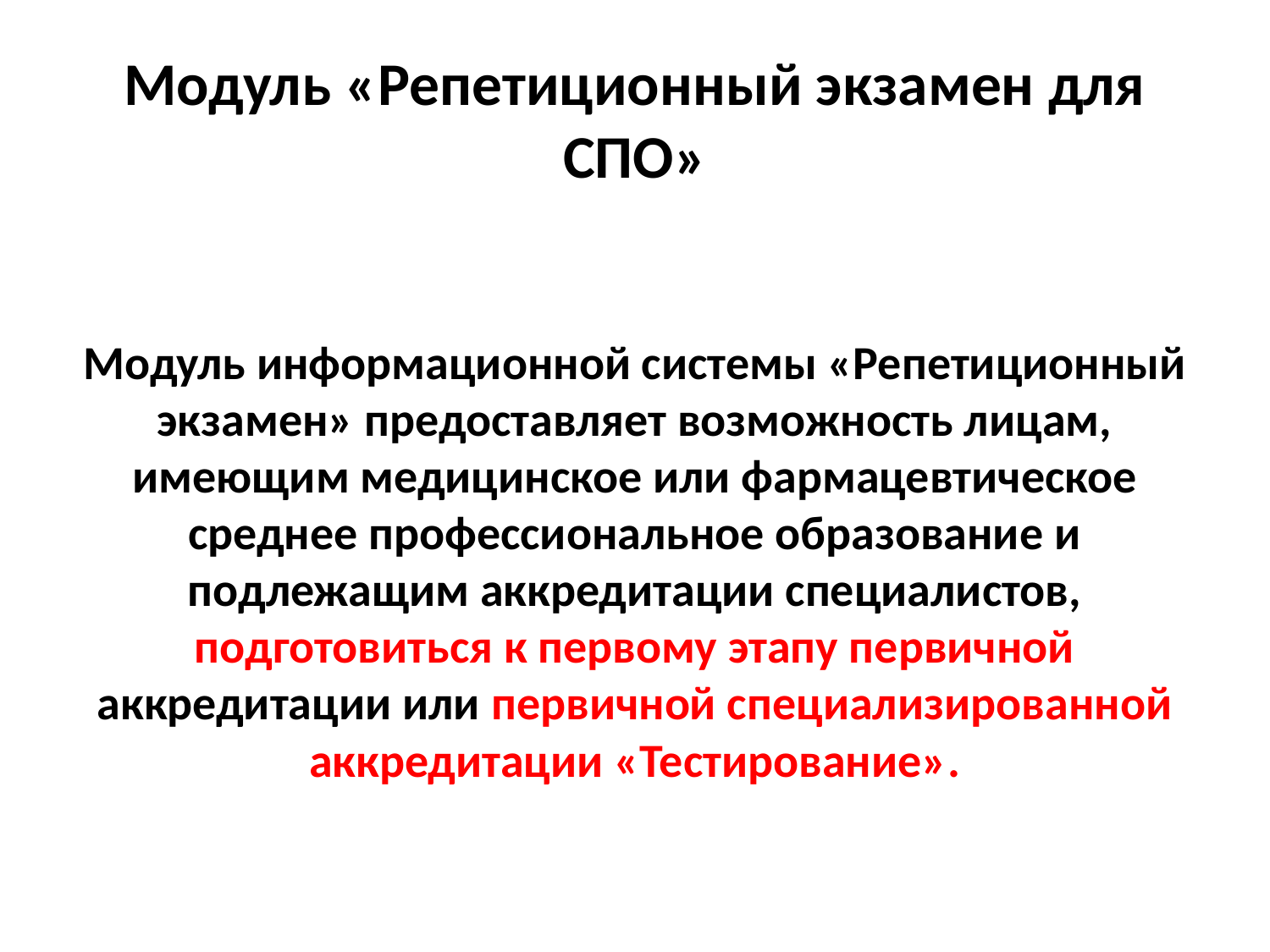

# Модуль «Репетиционный экзамен для СПО»

Модуль информационной системы «Репетиционный экзамен» предоставляет возможность лицам, имеющим медицинское или фармацевтическое среднее профессиональное образование и подлежащим аккредитации специалистов, подготовиться к первому этапу первичной аккредитации или первичной специализированной аккредитации «Тестирование».